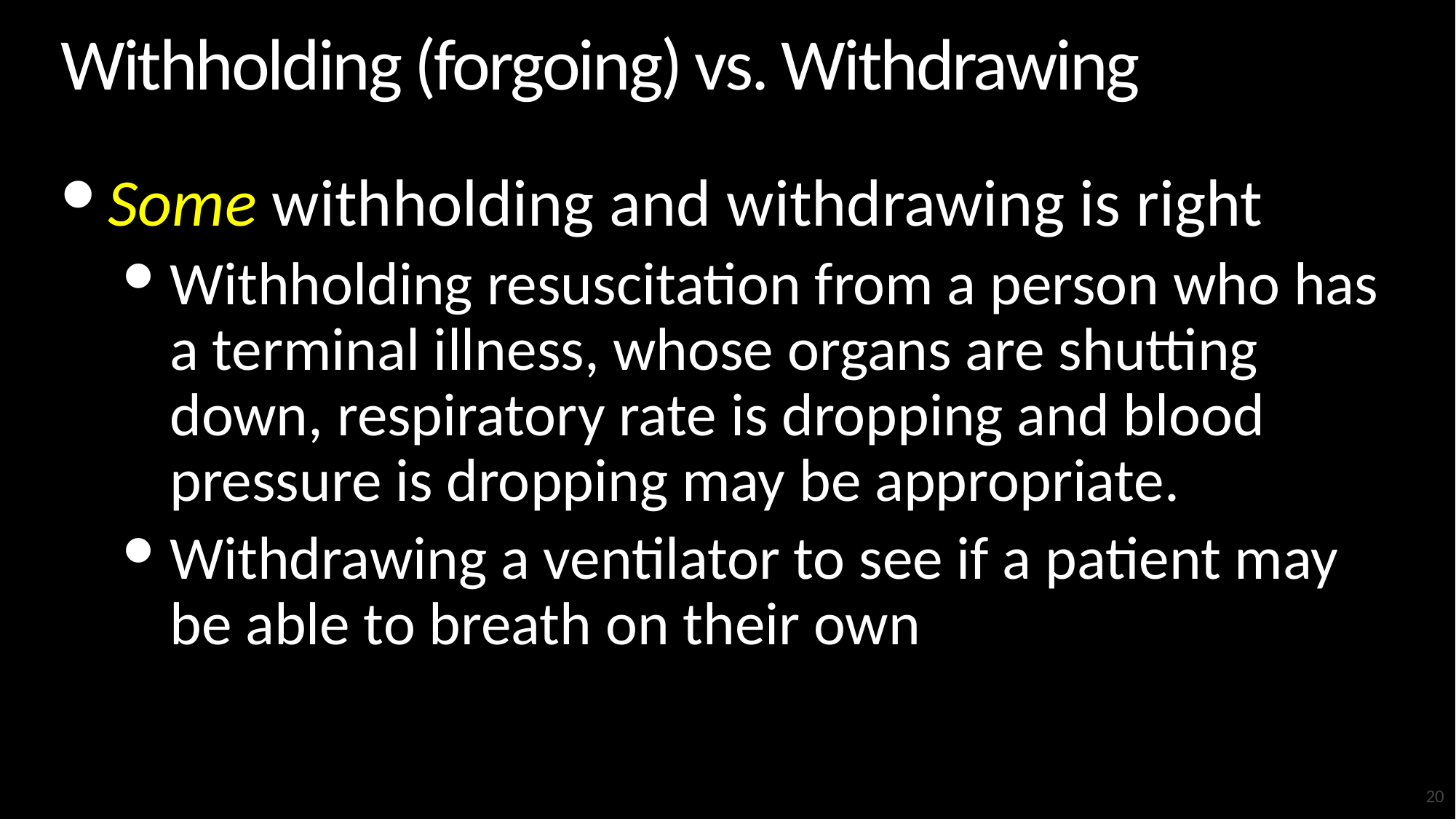

# Withholding (forgoing) vs. Withdrawing
Some withholding and withdrawing is right
Withholding resuscitation from a person who has a terminal illness, whose organs are shutting down, respiratory rate is dropping and blood pressure is dropping may be appropriate.
Withdrawing a ventilator to see if a patient may be able to breath on their own
20